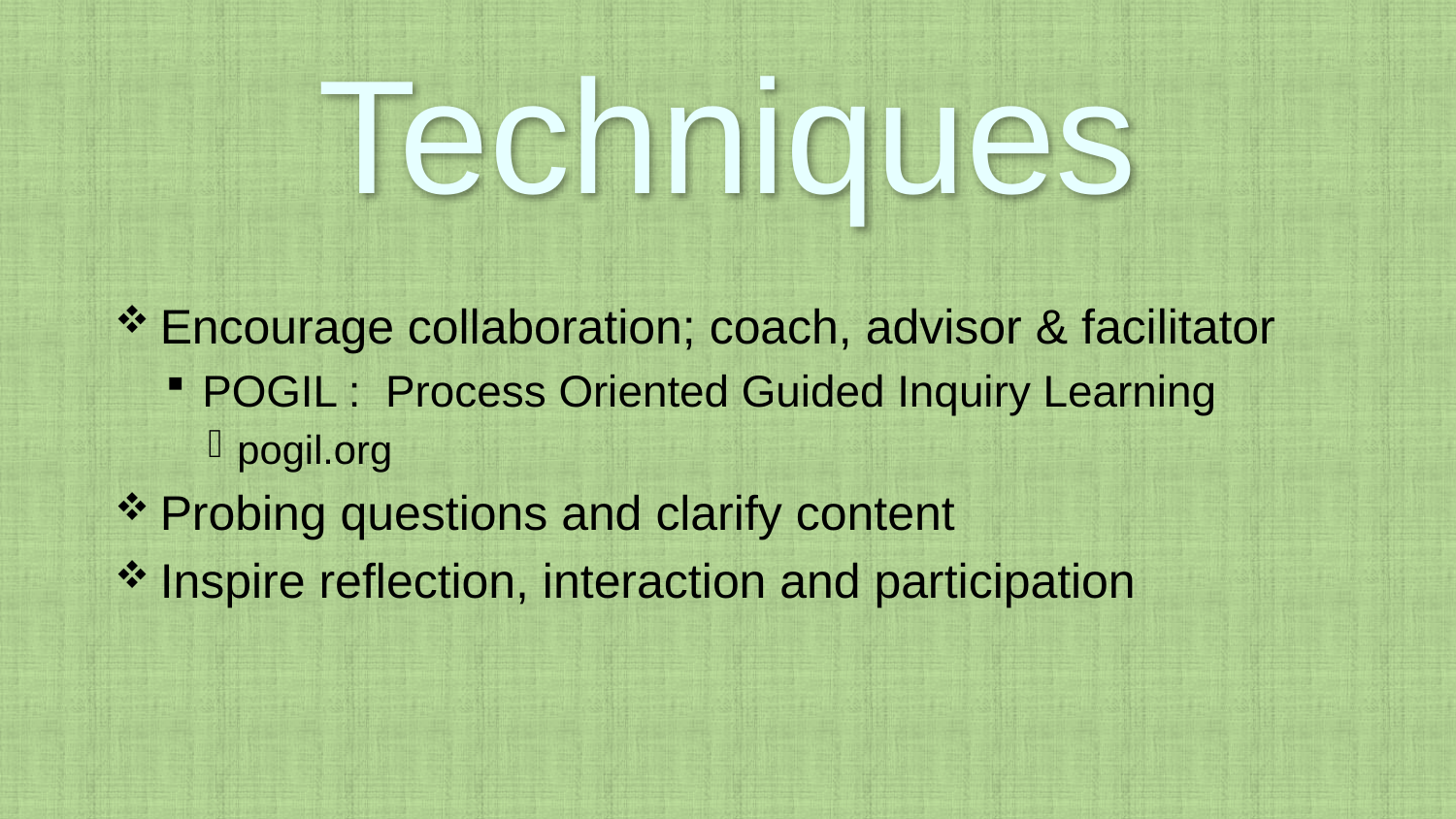

Techniques
Encourage collaboration; coach, advisor & facilitator
POGIL :  Process Oriented Guided Inquiry Learning
pogil.org
Probing questions and clarify content
Inspire reflection, interaction and participation